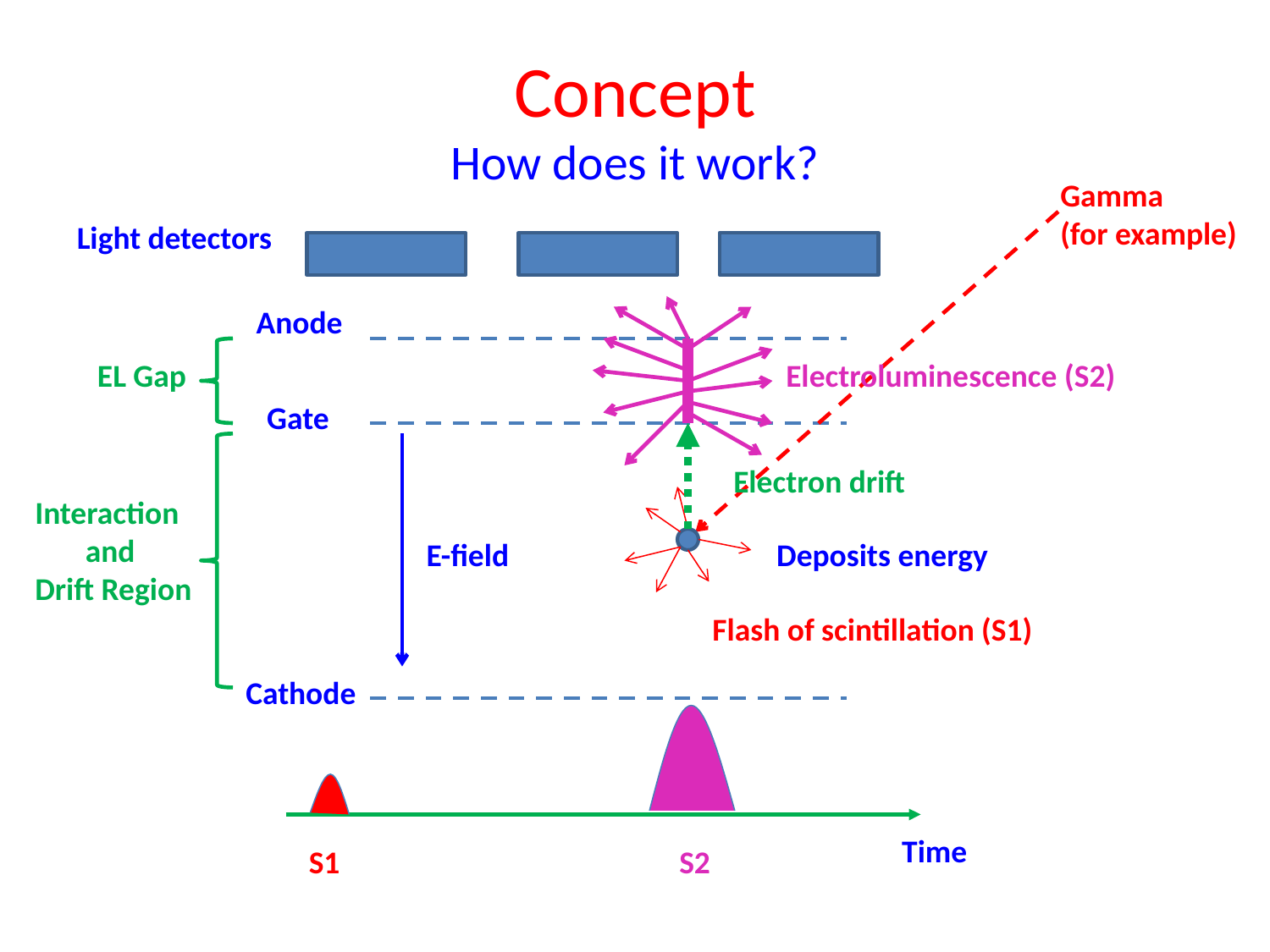

# Concept How does it work?
Gamma
(for example)

Light detectors

Anode

EL Gap
Electroluminescence (S2)
Gate

Electron drift
Interaction
       and
Drift Region
E-field

Deposits energy
Flash of scintillation (S1)
Cathode

Time
S1
S2